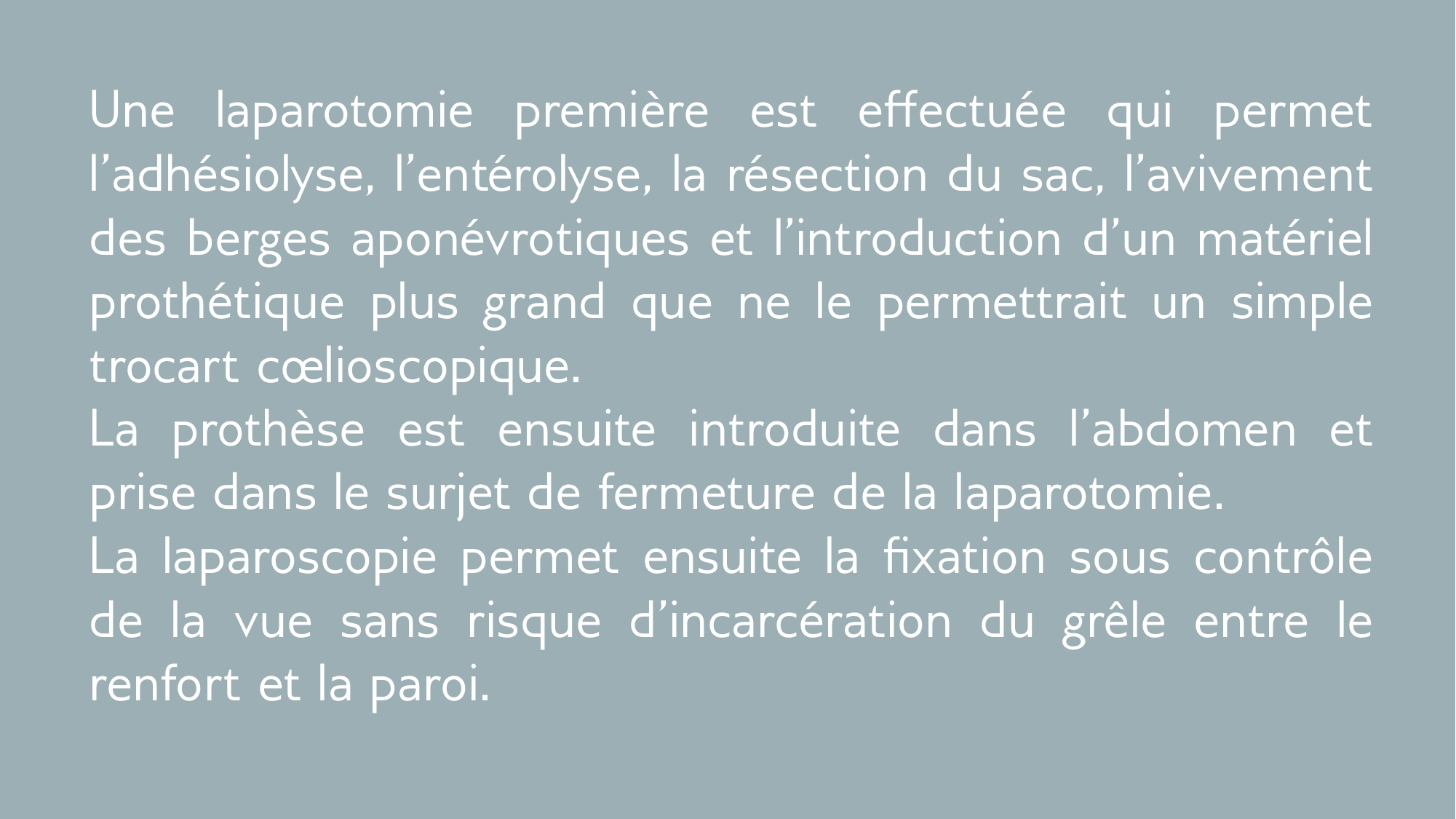

Une laparotomie première est effectuée qui permet l’adhésiolyse, l’entérolyse, la résection du sac, l’avivement des berges aponévrotiques et l’introduction d’un matériel prothétique plus grand que ne le permettrait un simple trocart coelioscopique.
La prothèse est ensuite introduite dans l’abdomen et prise dans le surjet de fermeture de la laparotomie.
La laparoscopie permet ensuite la fixation sous contrôle de la vue sans risque d’incarcération du grêle entre le renfort et la paroi.